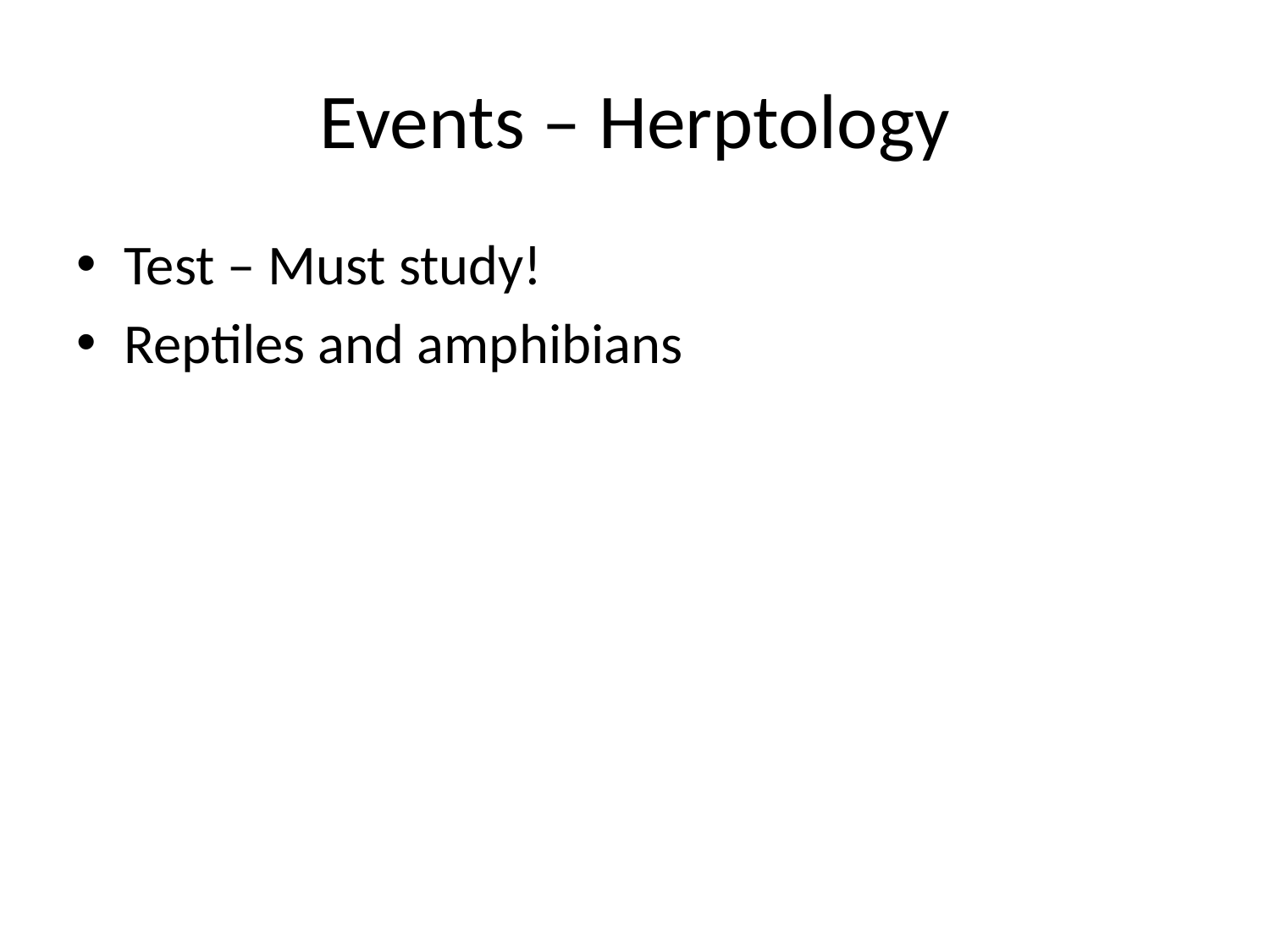

# Events – Herptology
Test – Must study!
Reptiles and amphibians